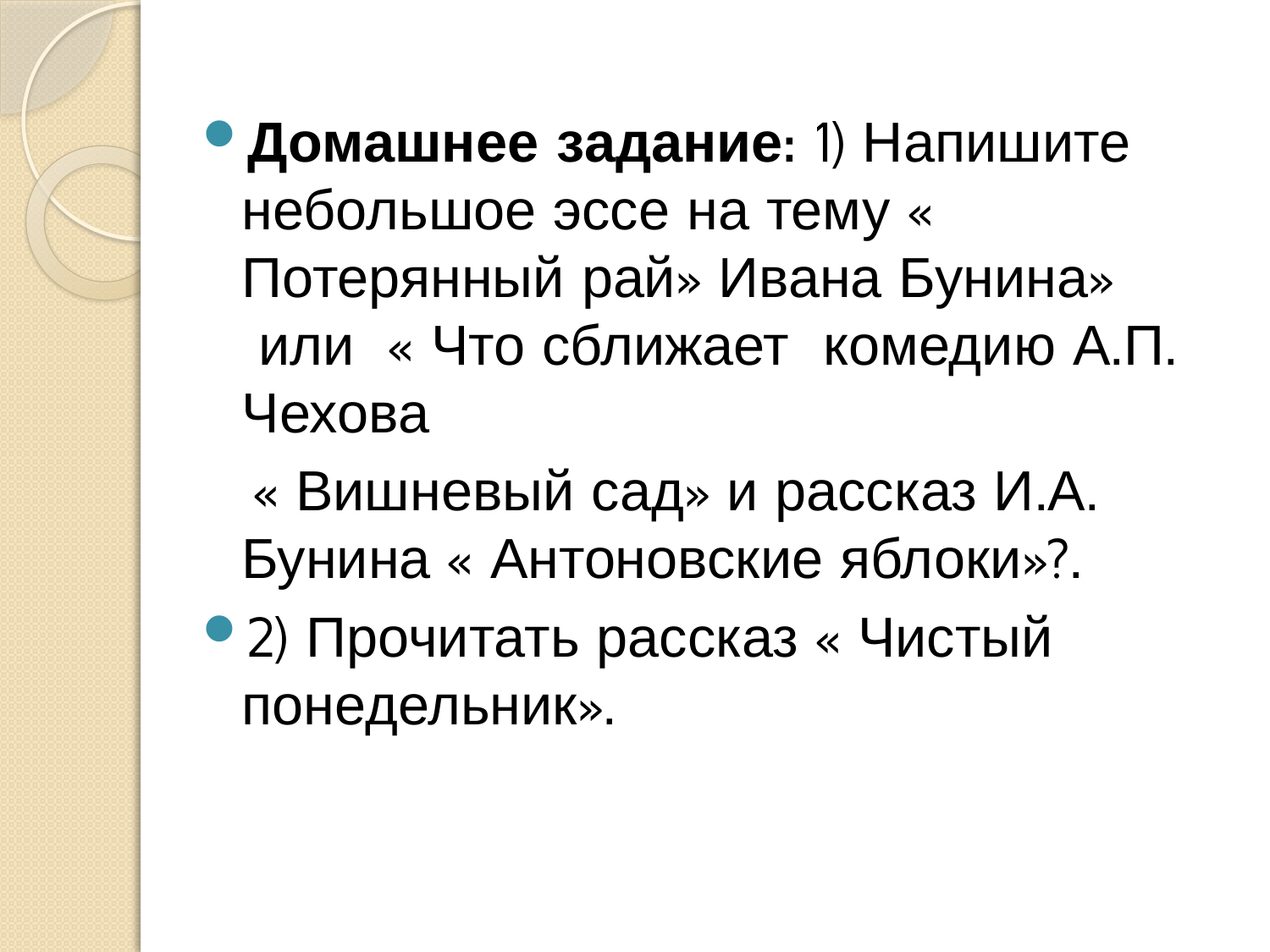

Домашнее задание: 1) Напишите небольшое эссе на тему « Потерянный рай» Ивана Бунина»  или  « Что сближает  комедию А.П. Чехова
   « Вишневый сад» и рассказ И.А. Бунина « Антоновские яблоки»?.
2) Прочитать рассказ « Чистый понедельник».